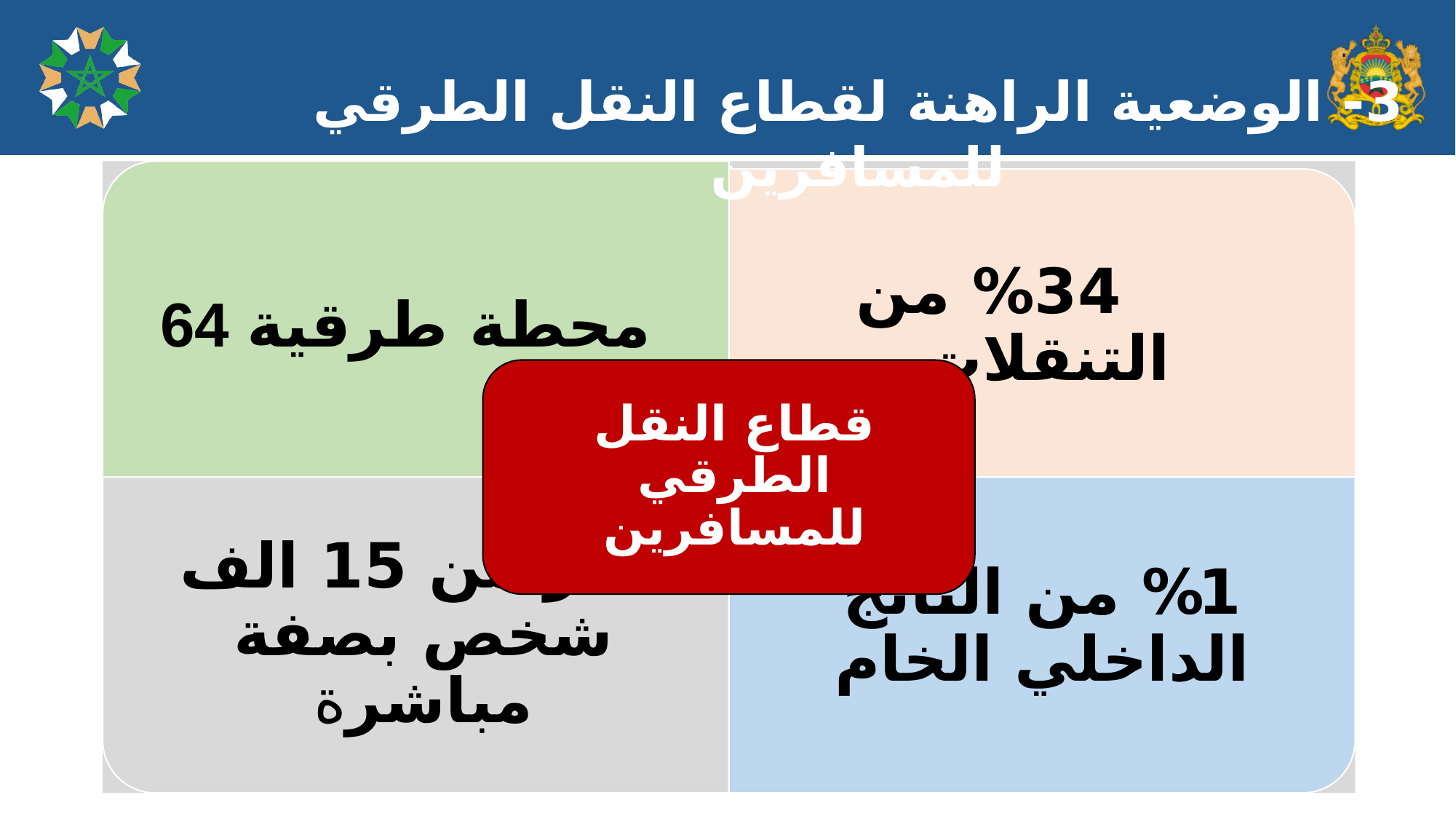

3- الوضعية الراهنة لقطاع النقل الطرقي للمسافرين
64 محطة طرقية
     %34 من التنقلات
أكثر من 15 الف شخص بصفة مباشرة
%1 من الناتج الداخلي الخام
قطاع النقل الطرقي للمسافرين